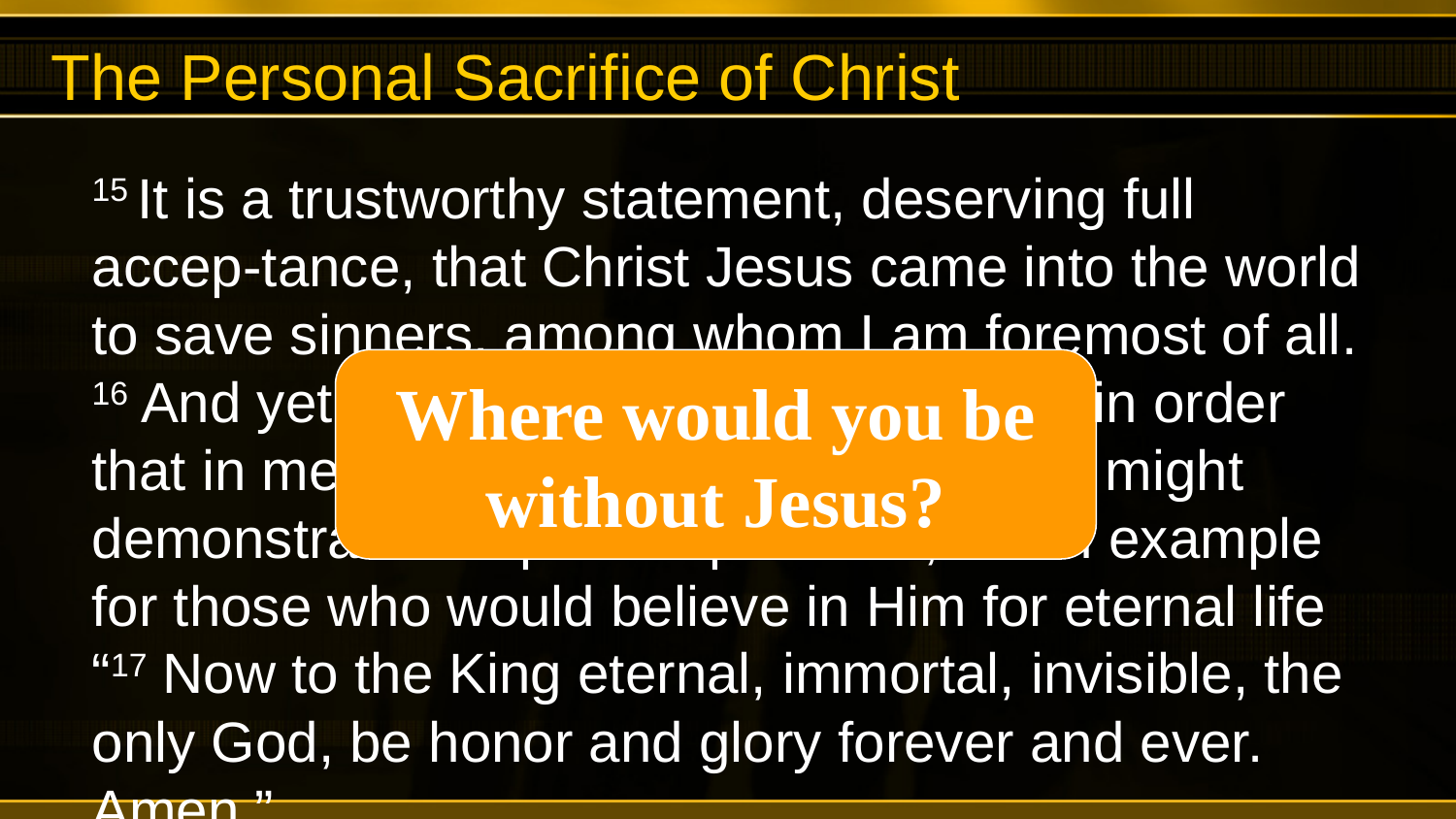

# The Personal Sacrifice of Christ
15 It is a trustworthy statement, deserving full accep-tance, that Christ Jesus came into the world to save sinners, among whom I am foremost of all. 16 And yet for this reason I found mercy, in order that in me as the foremost, Jesus Christ might demonstrate His perfect patience, as an example for those who would believe in Him for eternal life “17 Now to the King eternal, immortal, invisible, the only God, be honor and glory forever and ever. Amen.”

Where would you be without Jesus?